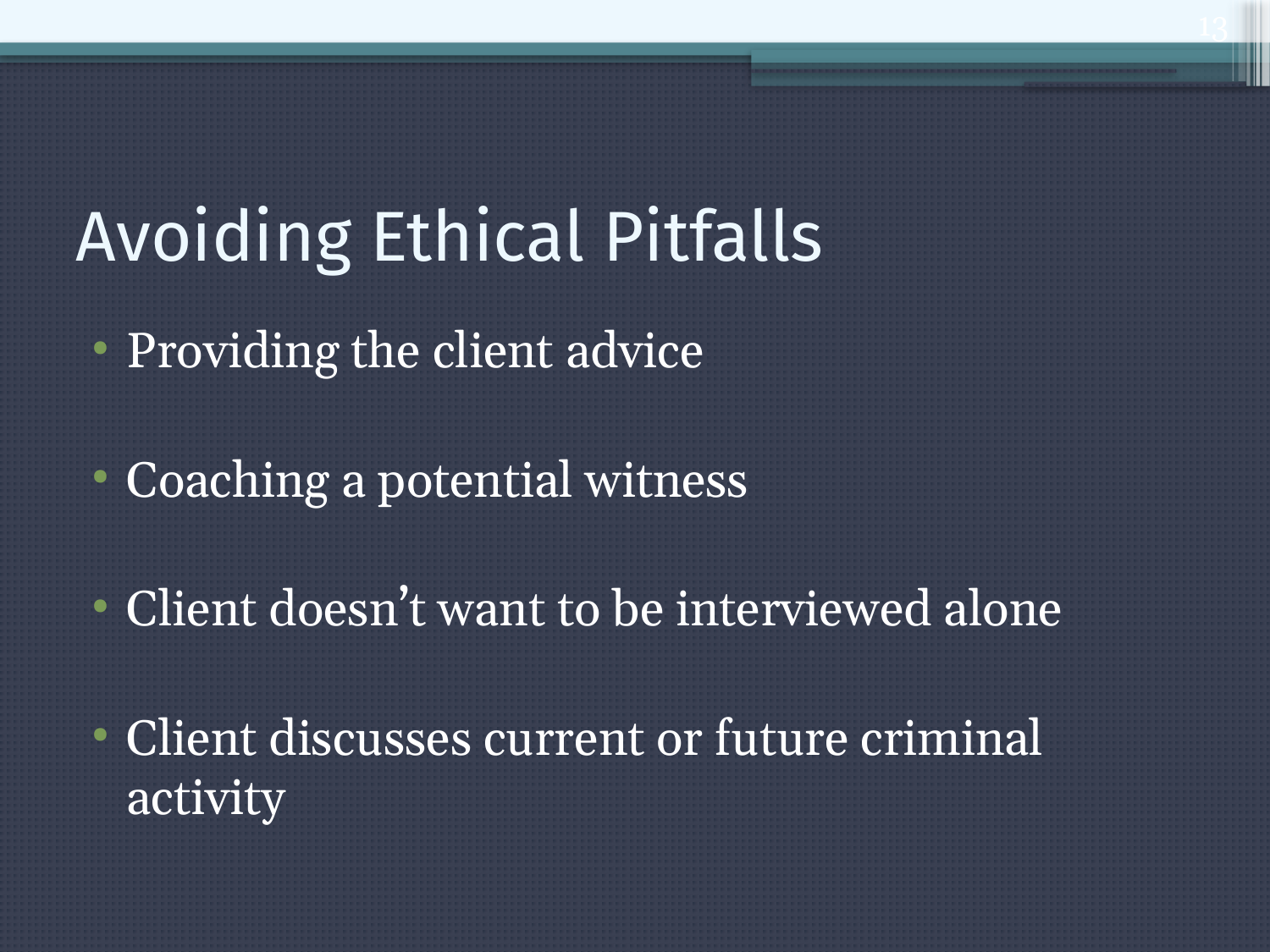

13
# Avoiding Ethical Pitfalls
Providing the client advice

Coaching a potential witness

Client doesn’t want to be interviewed alone

Client discusses current or future criminal activity